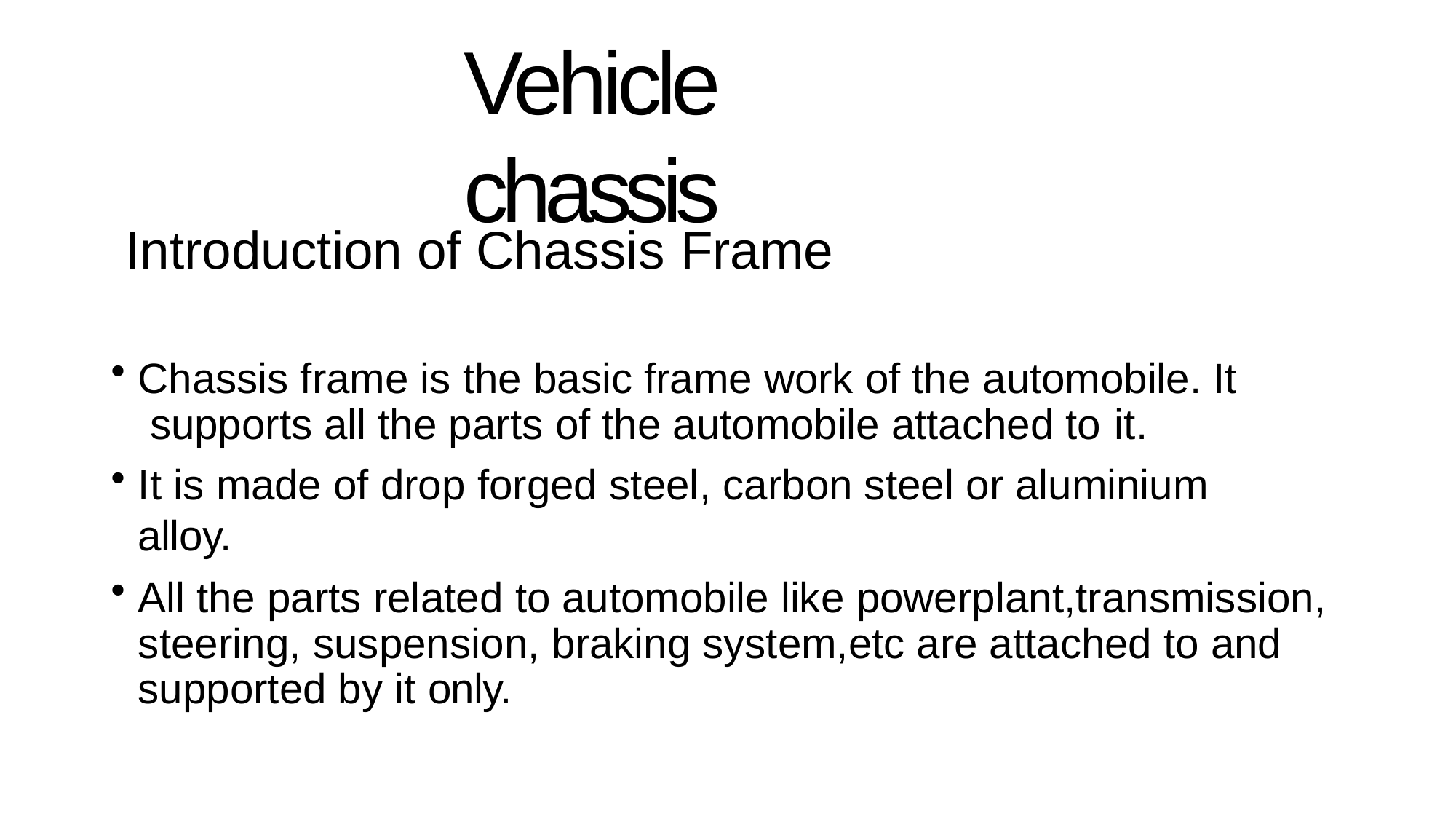

# Vehicle chassis
Introduction of Chassis Frame

Chassis frame is the basic frame work of the automobile. It  supports all the parts of the automobile attached to it.
It is made of drop forged steel, carbon steel or aluminium alloy.
All the parts related to automobile like powerplant,transmission,  steering, suspension, braking system,etc are attached to and  supported by it only.